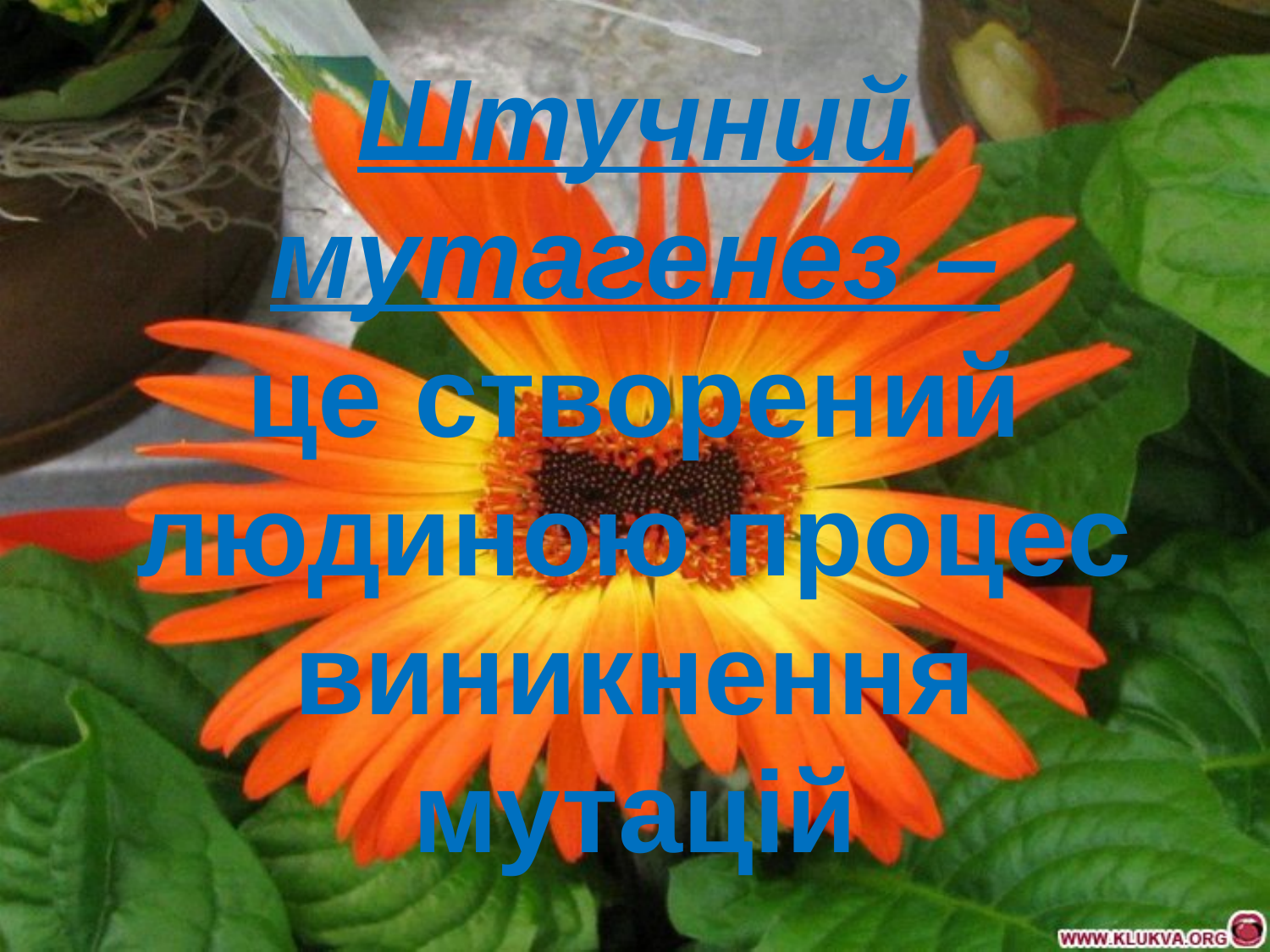

# Штучний мутагенез – це створений людиною процес виникнення мутацій